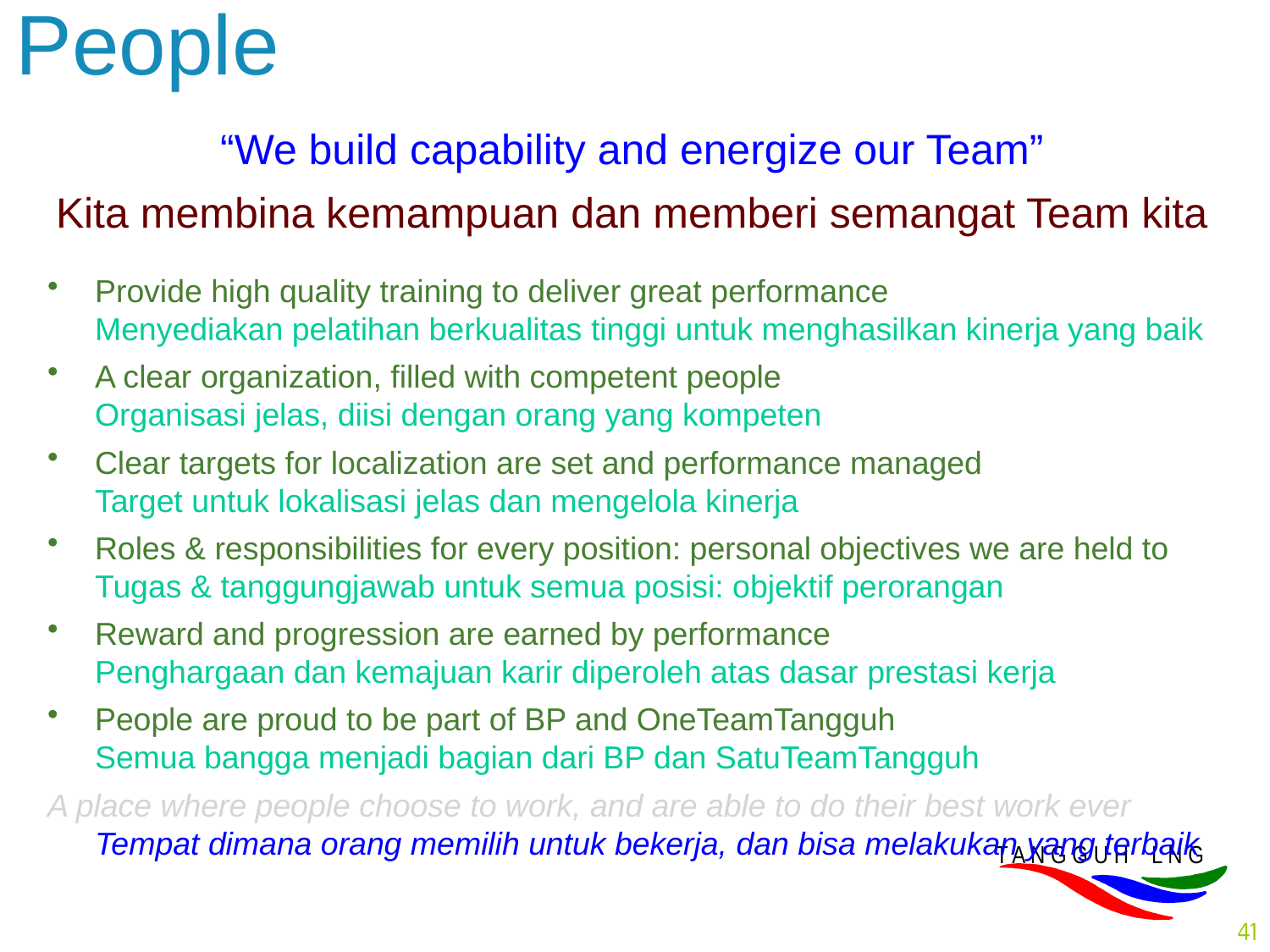

People
“We build capability and energize our Team”
Kita membina kemampuan dan memberi semangat Team kita
Provide high quality training to deliver great performance
Menyediakan pelatihan berkualitas tinggi untuk menghasilkan kinerja yang baik
A clear organization, filled with competent people
Organisasi jelas, diisi dengan orang yang kompeten
Clear targets for localization are set and performance managed
Target untuk lokalisasi jelas dan mengelola kinerja
Roles & responsibilities for every position: personal objectives we are held to
Tugas & tanggungjawab untuk semua posisi: objektif perorangan
Reward and progression are earned by performance
Penghargaan dan kemajuan karir diperoleh atas dasar prestasi kerja
People are proud to be part of BP and OneTeamTangguh
Semua bangga menjadi bagian dari BP dan SatuTeamTangguh
A place where people choose to work, and are able to do their best work ever
Tempat dimana orang memilih untuk bekerja, dan bisa melakukan yang terbaik

T A N G G U H    L N G

 41